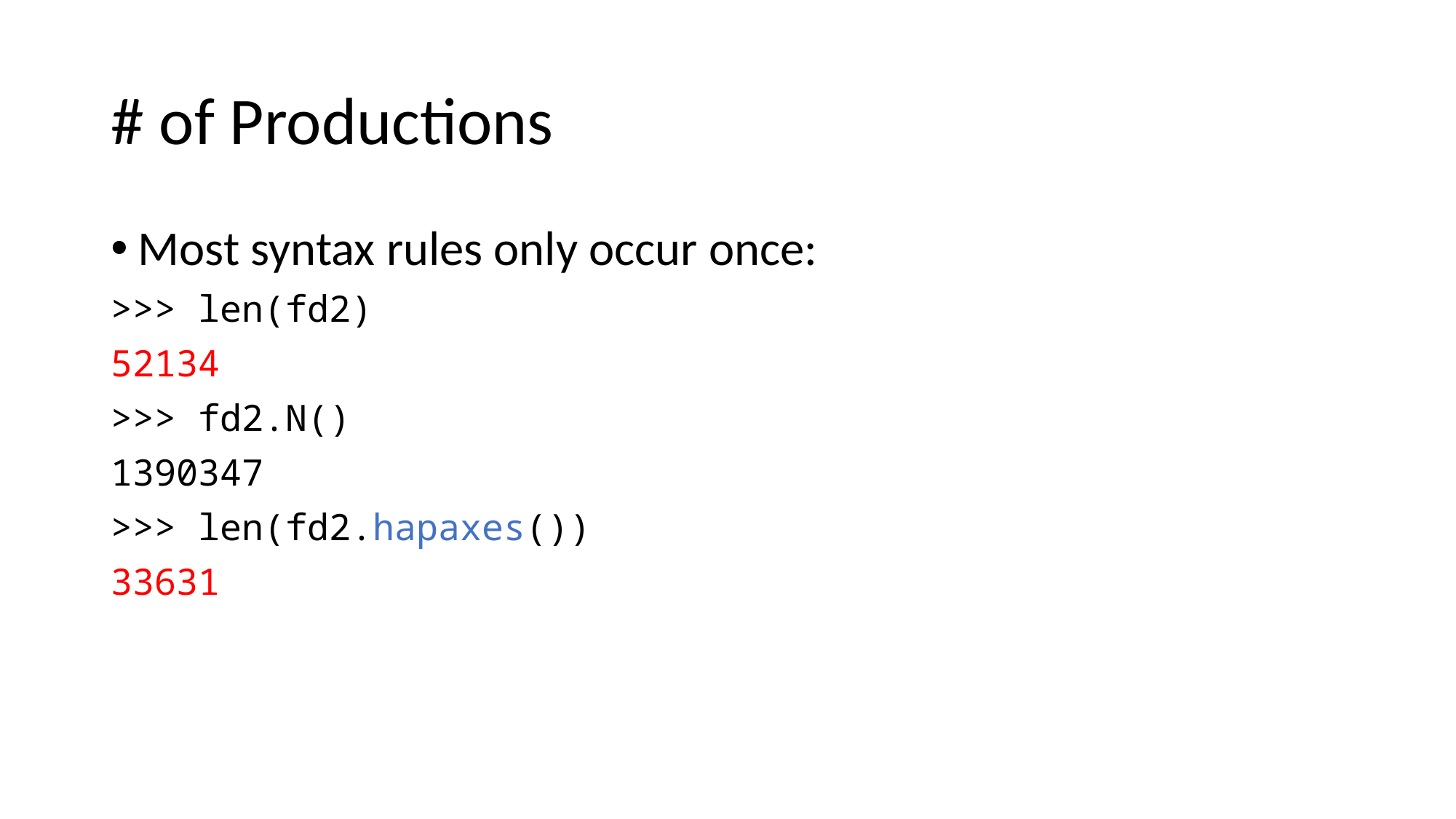

# # of Productions
Most syntax rules only occur once:
>>> len(fd2)
52134
>>> fd2.N()
1390347
>>> len(fd2.hapaxes())
33631